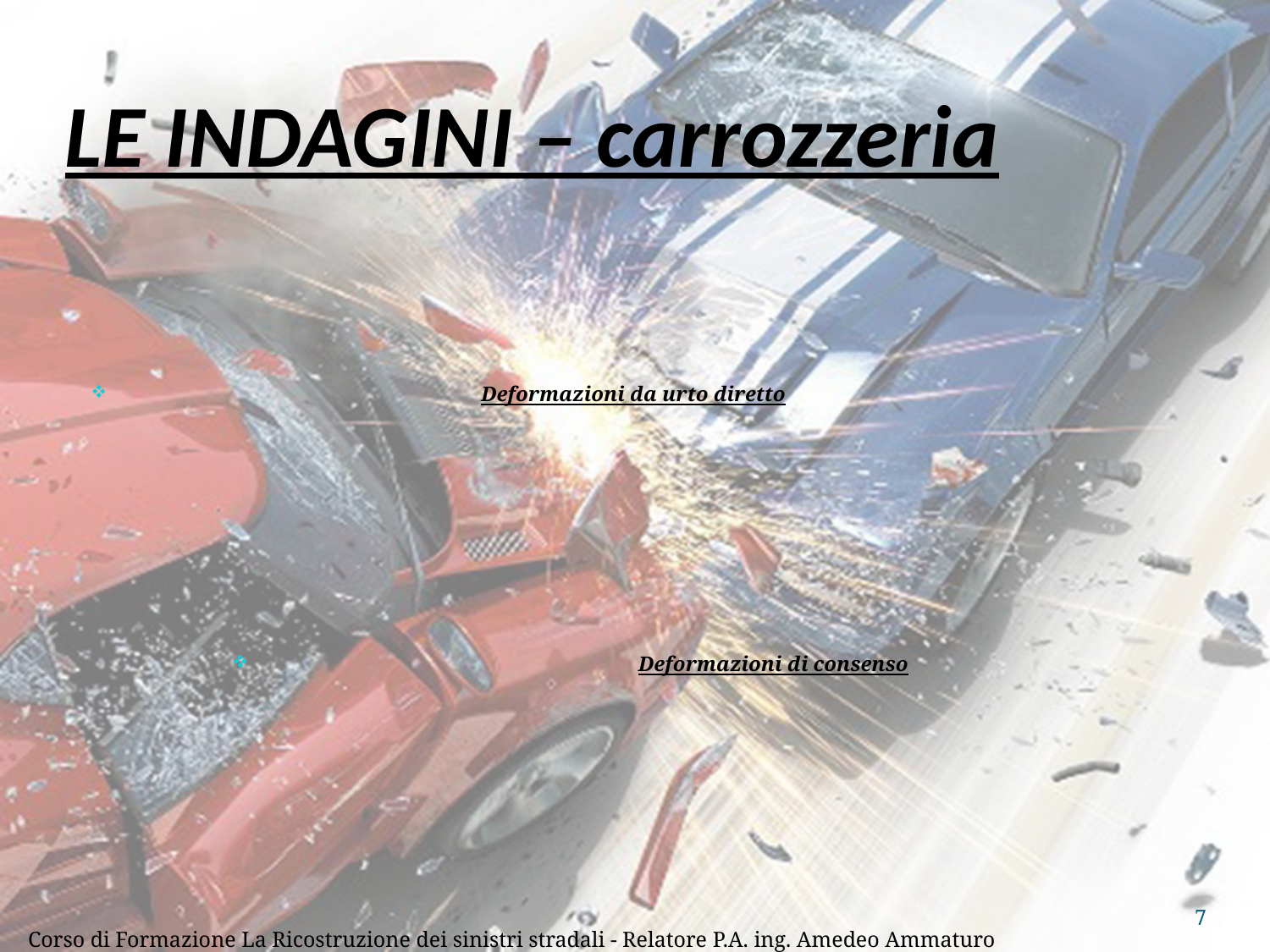

# LE INDAGINI – carrozzeria

Deformazioni da urto diretto

Deformazioni di consenso
7
Corso di Formazione La Ricostruzione dei sinistri stradali - Relatore P.A. ing. Amedeo Ammaturo